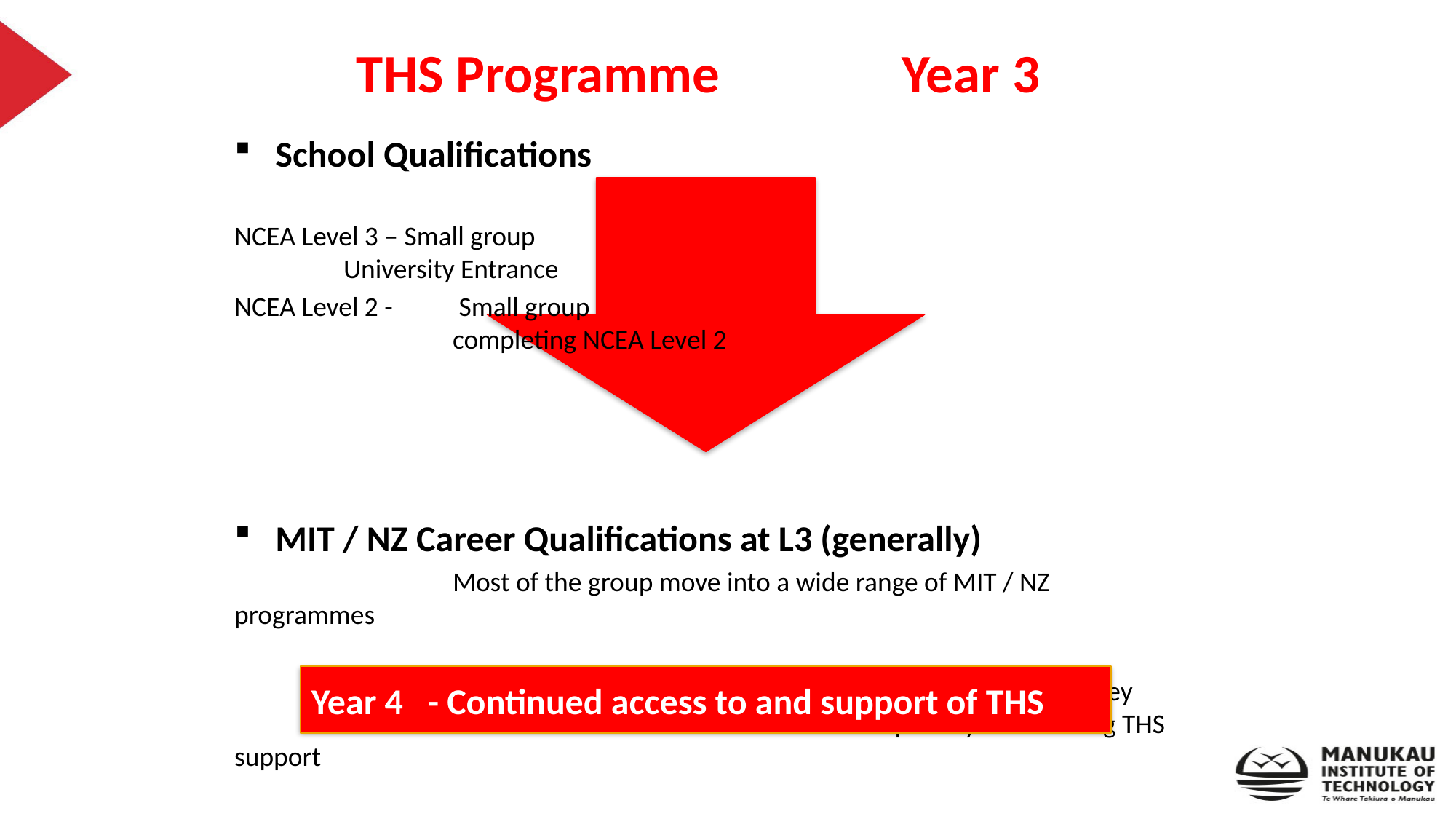

# THS Programme 		Year 3
School Qualifications

NCEA Level 3 – Small group 							University Entrance
NCEA Level 2 -	 Small group 	 						completing NCEA Level 2

MIT / NZ Career Qualifications at L3 (generally)
		Most of the group move into a wide range of MIT / NZ programmes

		In reality students are full-time MIT tertiary students but they 					retain a capability of accessing THS support

Year 4   - Continued access to and support of THS